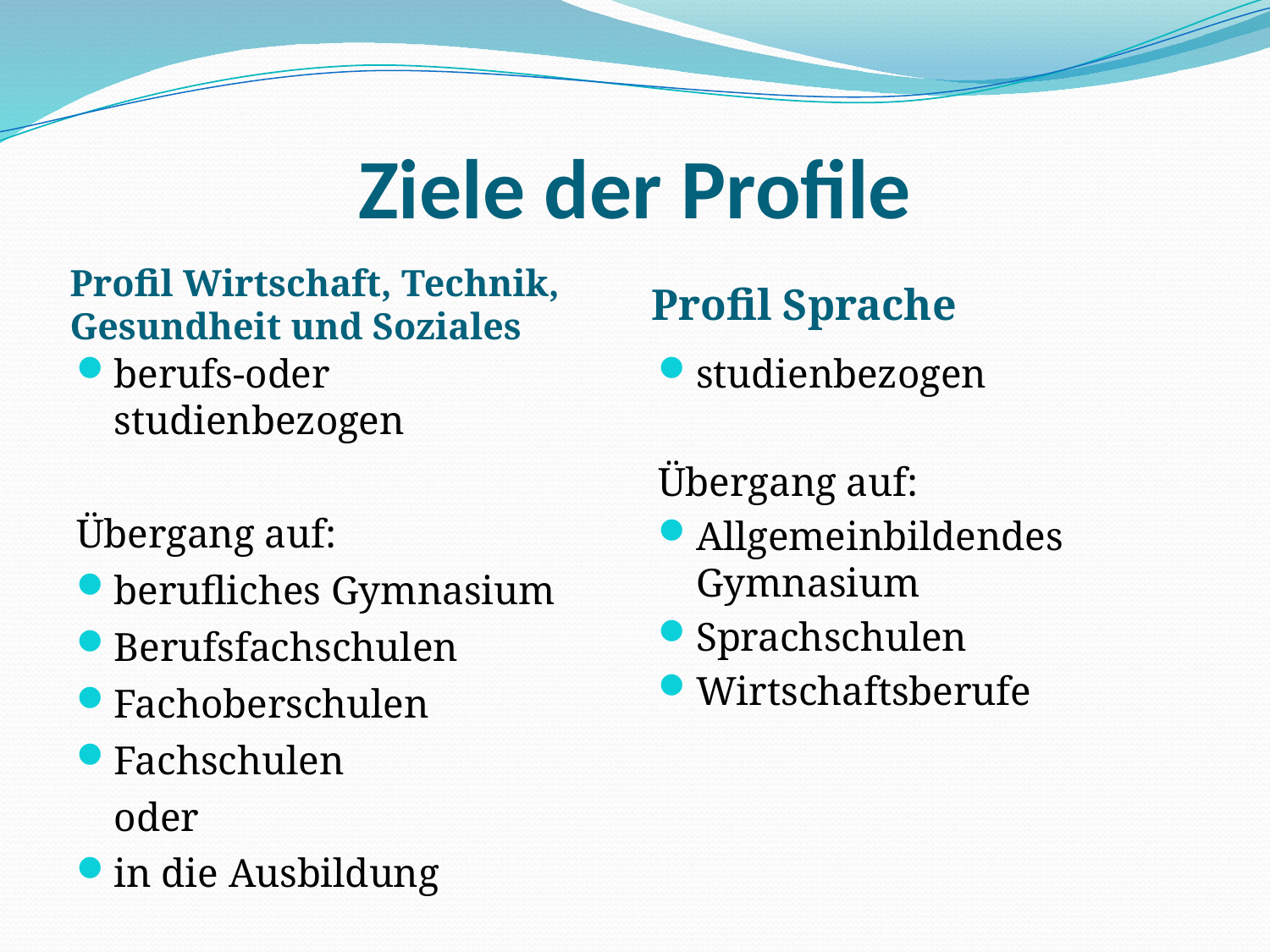

# Ziele der Profile
Profil Wirtschaft, Technik, Gesundheit und Soziales
Profil Sprache
berufs-oder studienbezogen

Übergang auf:
berufliches Gymnasium
Berufsfachschulen
Fachoberschulen
Fachschulen
	oder
in die Ausbildung

studienbezogen

Übergang auf:
Allgemeinbildendes Gymnasium
Sprachschulen
Wirtschaftsberufe